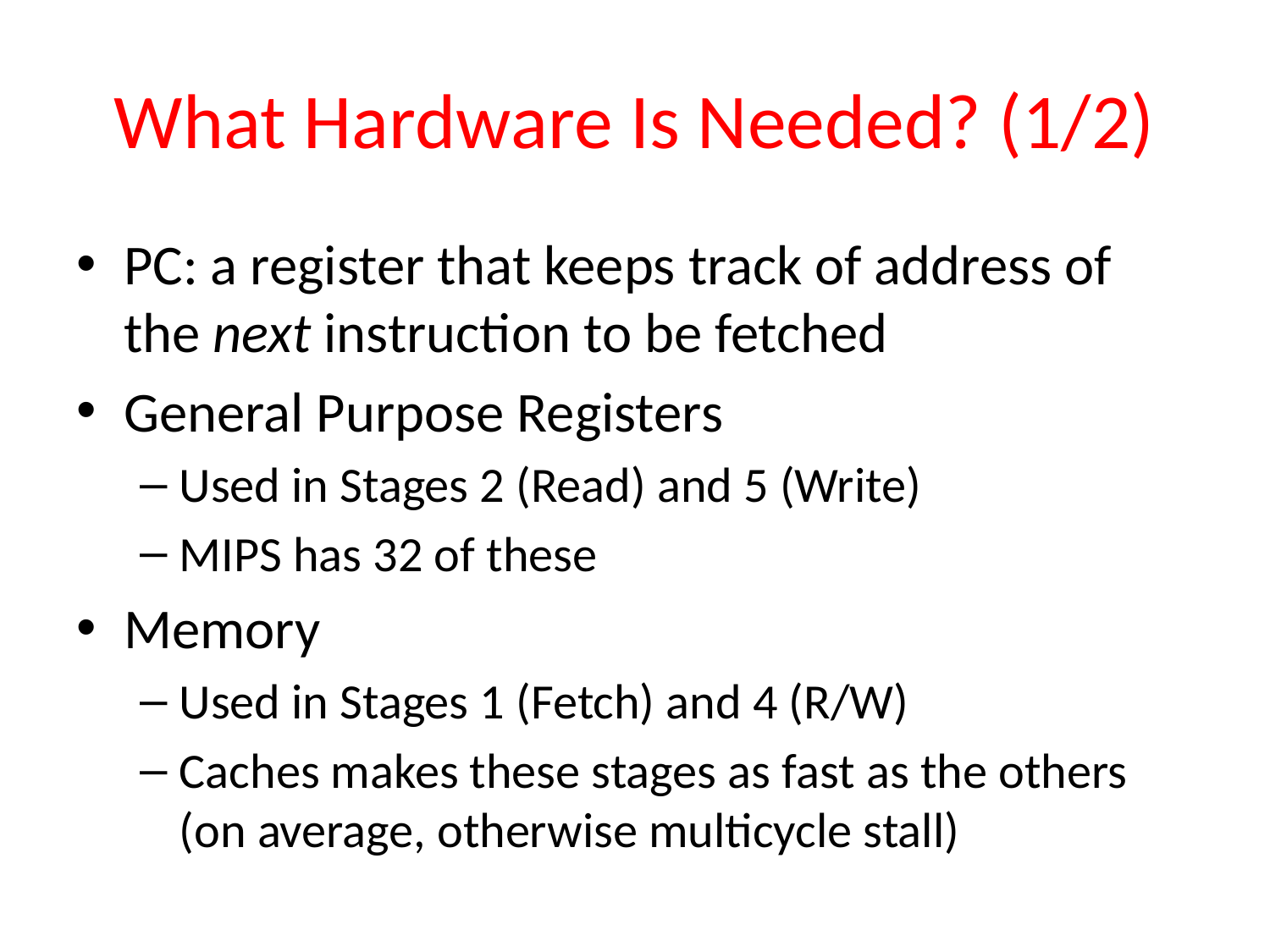

# What Hardware Is Needed? (1/2)
PC: a register that keeps track of address of the next instruction to be fetched
General Purpose Registers
Used in Stages 2 (Read) and 5 (Write)
MIPS has 32 of these
Memory
Used in Stages 1 (Fetch) and 4 (R/W)
Caches makes these stages as fast as the others (on average, otherwise multicycle stall)